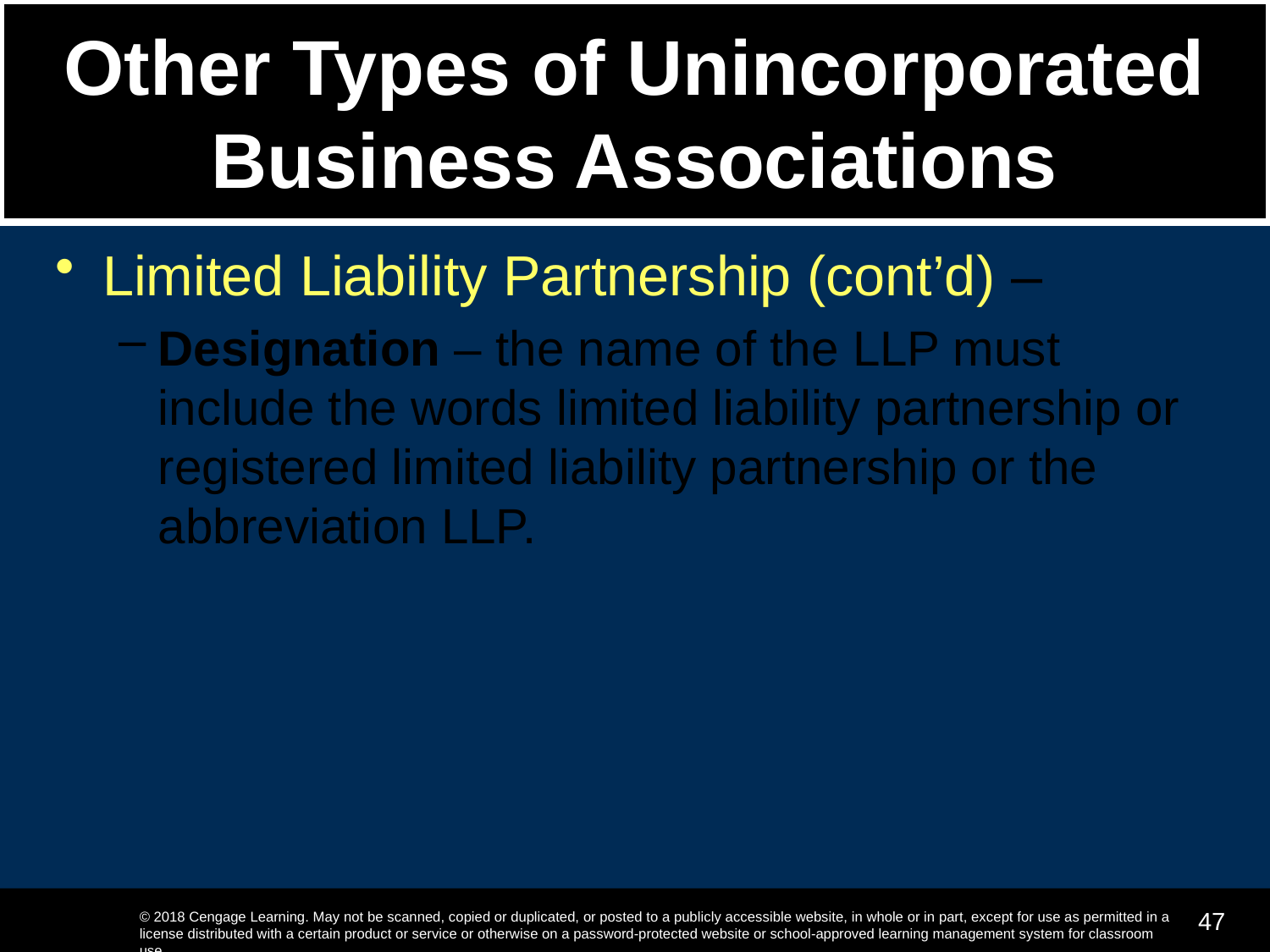

# Other Types of Unincorporated Business Associations
Limited Liability Partnership (cont’d) –
Designation – the name of the LLP must include the words limited liability partnership or registered limited liability partnership or the abbreviation LLP.
47